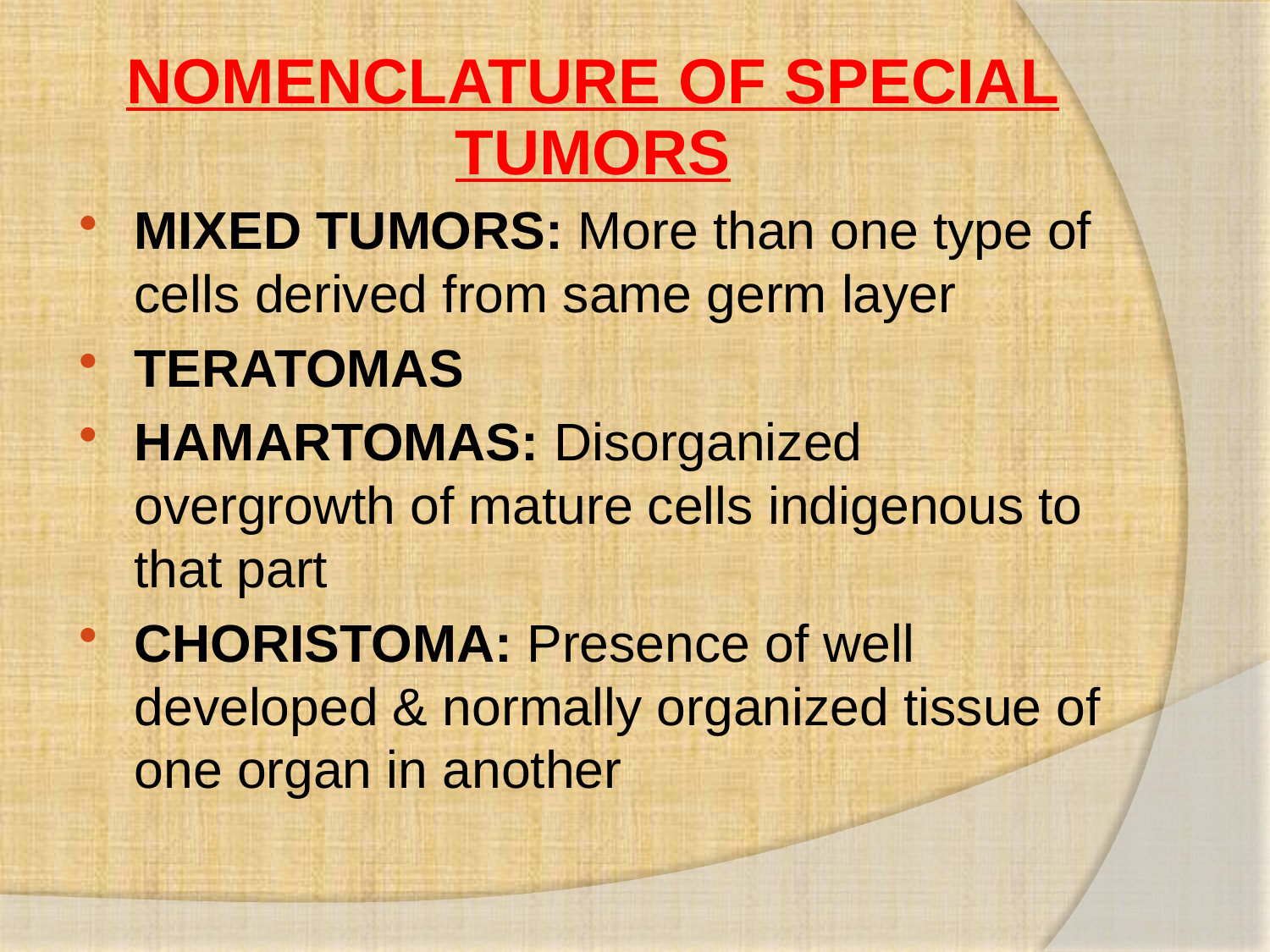

# NOMENCLATURE OF SPECIAL TUMORS
MIXED TUMORS: More than one type of cells derived from same germ layer
TERATOMAS
HAMARTOMAS: Disorganized overgrowth of mature cells indigenous to that part
CHORISTOMA: Presence of well developed & normally organized tissue of one organ in another